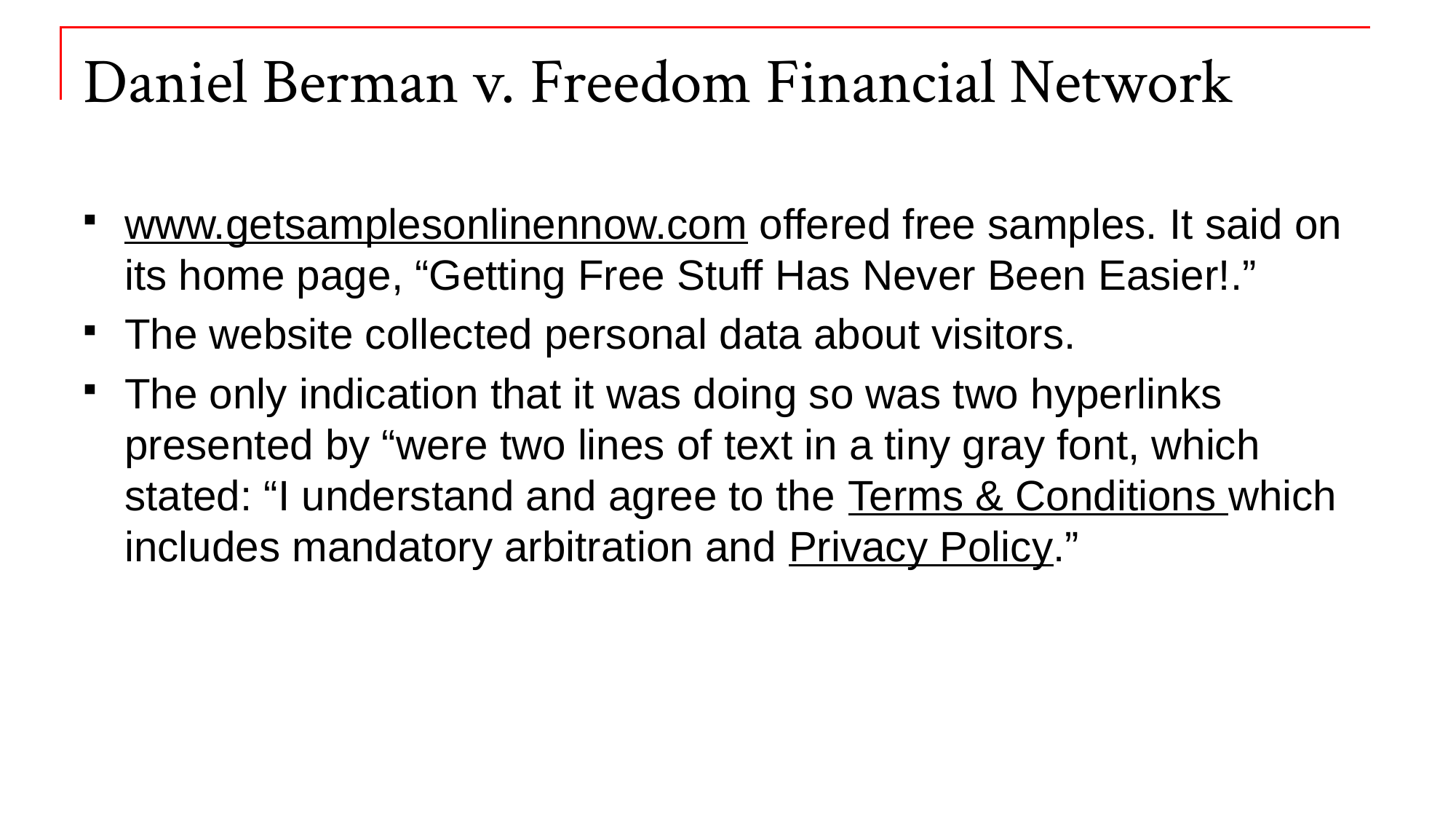

# Daniel Berman v. Freedom Financial Network
www.getsamplesonlinennow.com offered free samples. It said on its home page, “Getting Free Stuff Has Never Been Easier!.”
The website collected personal data about visitors.
The only indication that it was doing so was two hyperlinks presented by “were two lines of text in a tiny gray font, which stated: “I understand and agree to the Terms & Conditions which includes mandatory arbitration and Privacy Policy.”